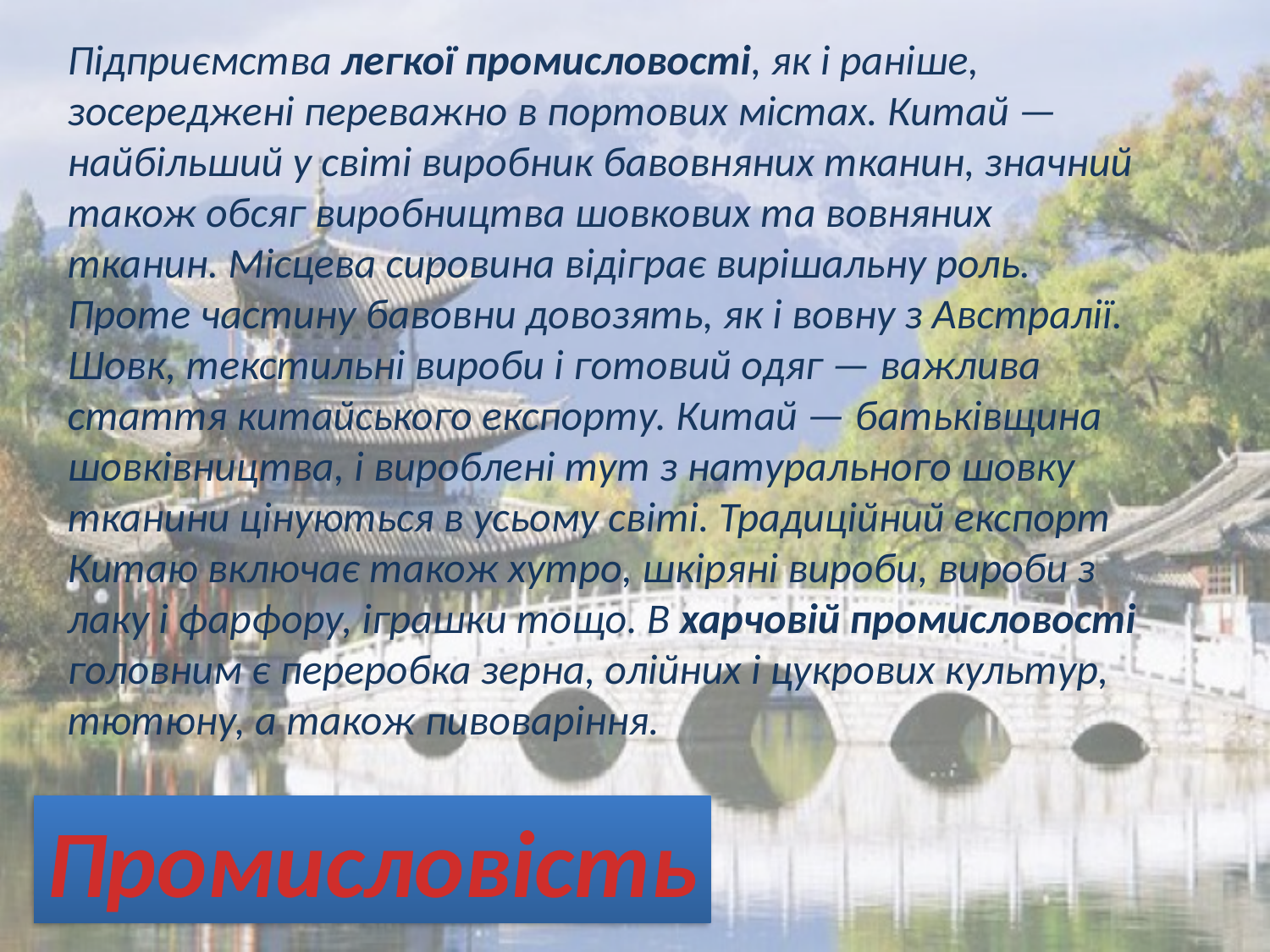

Підприємства легкої промисловості, як і раніше, зосереджені переважно в портових містах. Китай — найбільший у світі виробник бавовняних тканин, значний також обсяг виробництва шовкових та вовняних тканин. Місцева сировина відіграє вирішальну роль. Проте частину бавовни довозять, як і вовну з Австралії. Шовк, текстильні вироби і готовий одяг — важлива стаття китайського експорту. Китай — батьківщина шовківництва, і вироблені тут з натурального шовку тканини цінуються в усьому світі. Традиційний експорт Китаю включає також хутро, шкіряні вироби, вироби з лаку і фарфору, іграшки тощо. В харчовій промисловості головним є переробка зерна, олійних і цукрових культур, тютюну, а також пивоваріння.
Промисловість